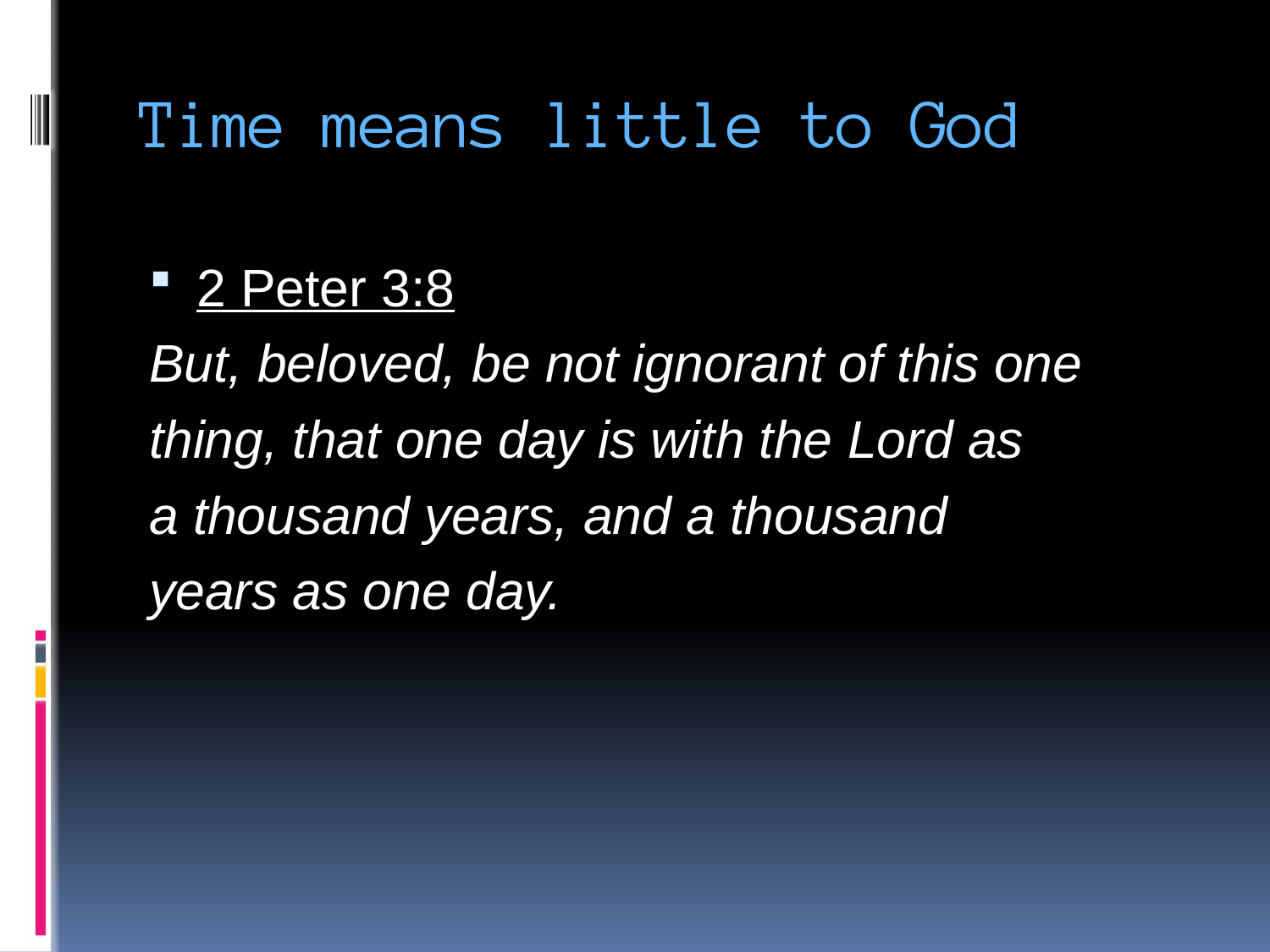

# Time means little to God
2 Peter 3:8
But, beloved, be not ignorant of this one
thing, that one day is with the Lord as
a thousand years, and a thousand
years as one day.